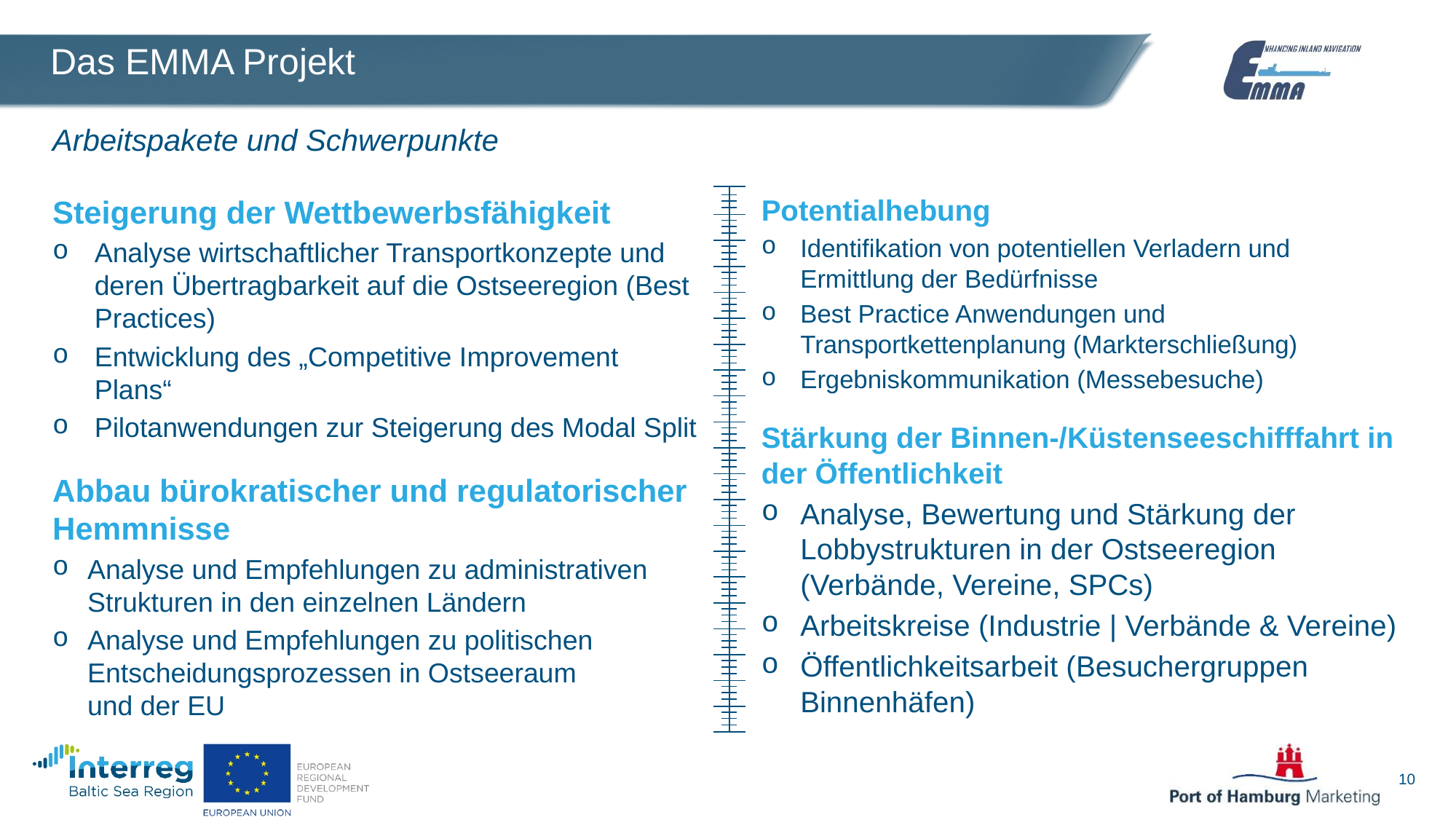

# Das EMMA Projekt
Arbeitspakete und Schwerpunkte

Steigerung der Wettbewerbsfähigkeit
Analyse wirtschaftlicher Transportkonzepte und deren Übertragbarkeit auf die Ostseeregion (Best Practices)
Entwicklung des „Competitive Improvement Plans“
Pilotanwendungen zur Steigerung des Modal Split

Abbau bürokratischer und regulatorischer Hemmnisse
Analyse und Empfehlungen zu administrativen Strukturen in den einzelnen Ländern
Analyse und Empfehlungen zu politischen Entscheidungsprozessen in Ostseeraum
und der EU

Potentialhebung
Identifikation von potentiellen Verladern und Ermittlung der Bedürfnisse
Best Practice Anwendungen und Transportkettenplanung (Markterschließung)
Ergebniskommunikation (Messebesuche)

Stärkung der Binnen-/Küstenseeschifffahrt in der Öffentlichkeit
Analyse, Bewertung und Stärkung der Lobbystrukturen in der Ostseeregion (Verbände, Vereine, SPCs)
Arbeitskreise (Industrie | Verbände & Vereine)
Öffentlichkeitsarbeit (Besuchergruppen Binnenhäfen)